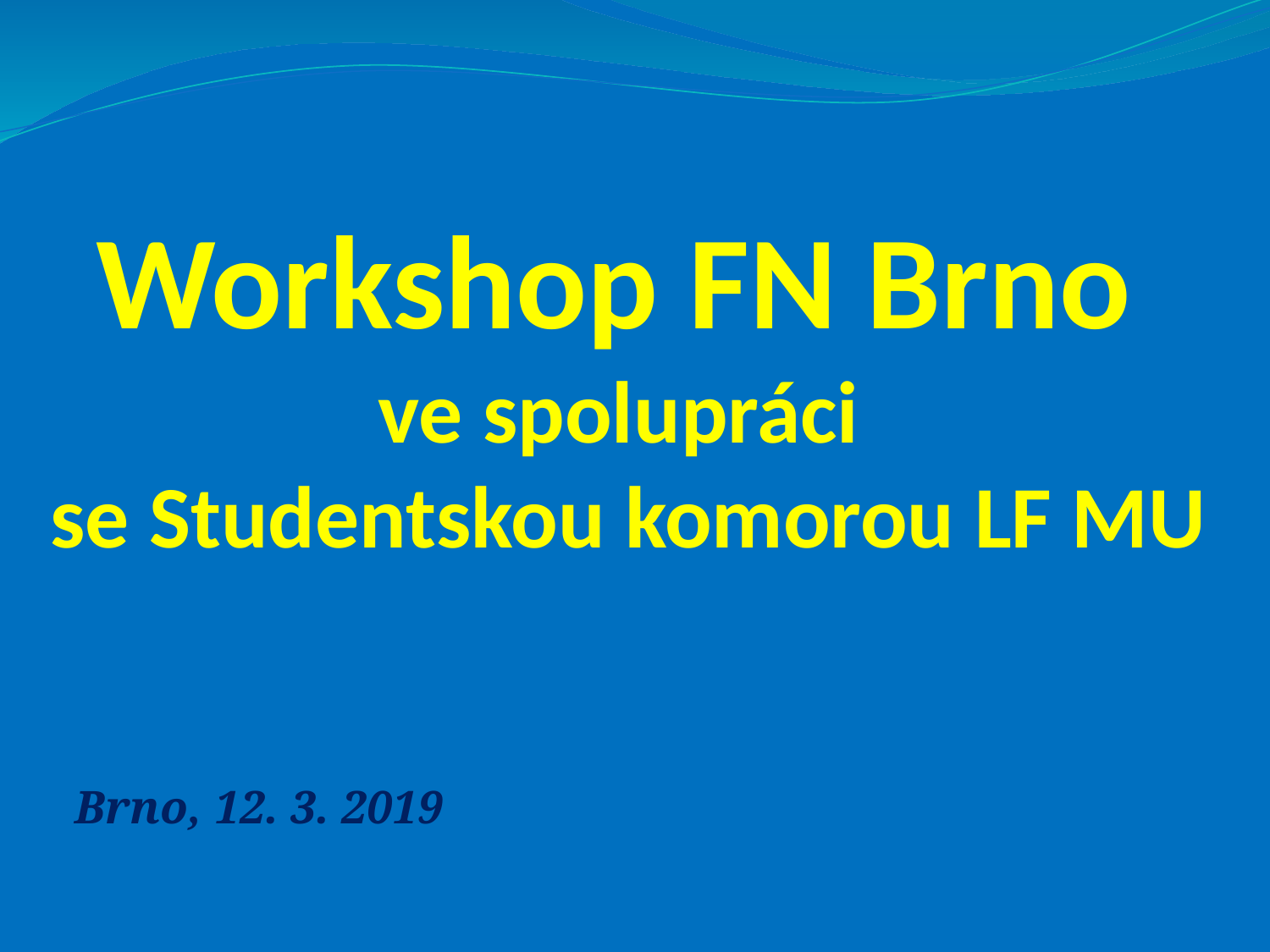

# Workshop FN Brno ve spolupráci se Studentskou komorou LF MU

Brno, 12. 3. 2019